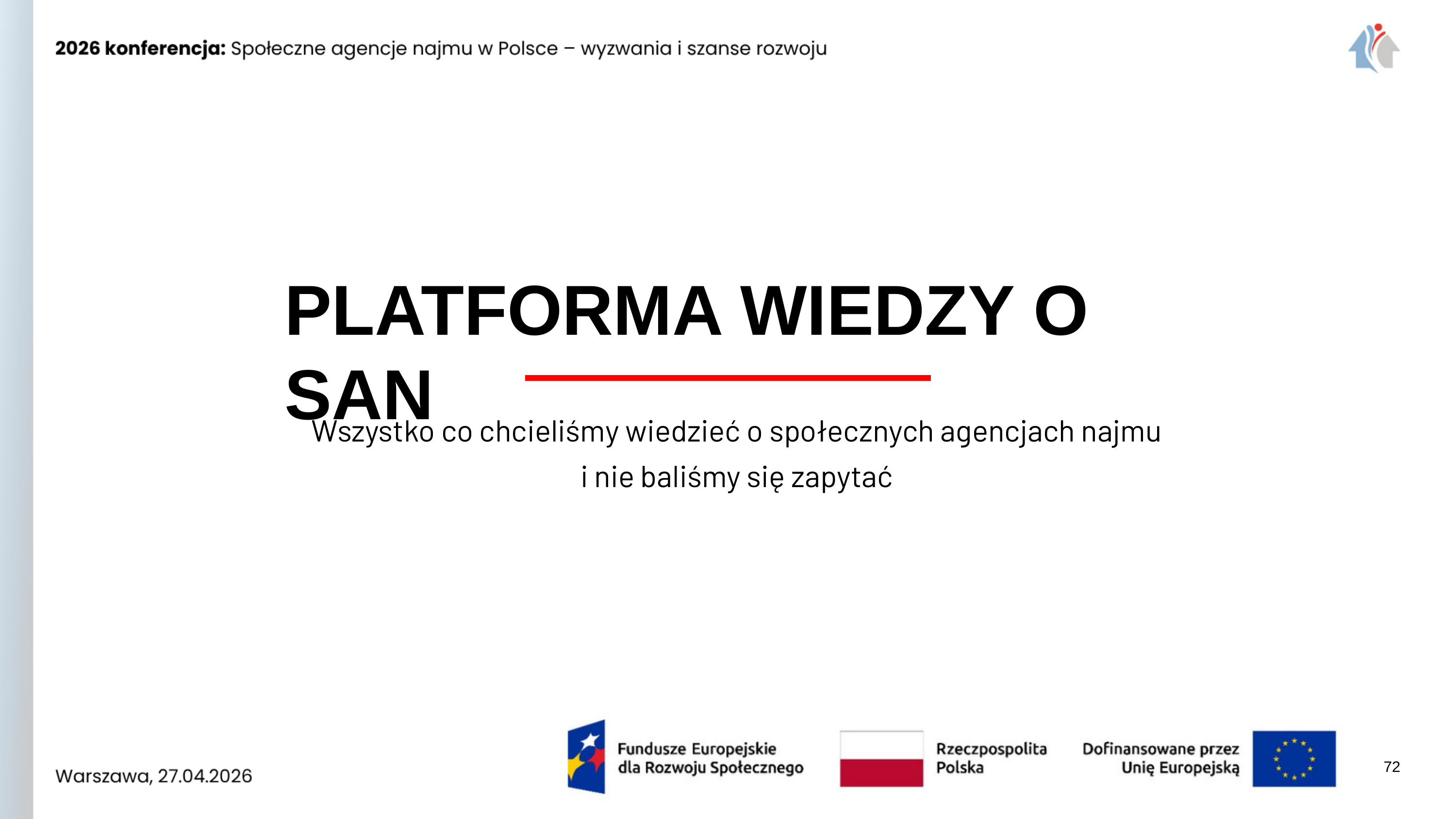

PLATFORMA WIEDZY O SAN

Wszystko co chcieliśmy wiedzieć o społecznych agencjach najmu
i nie baliśmy się zapytać
72